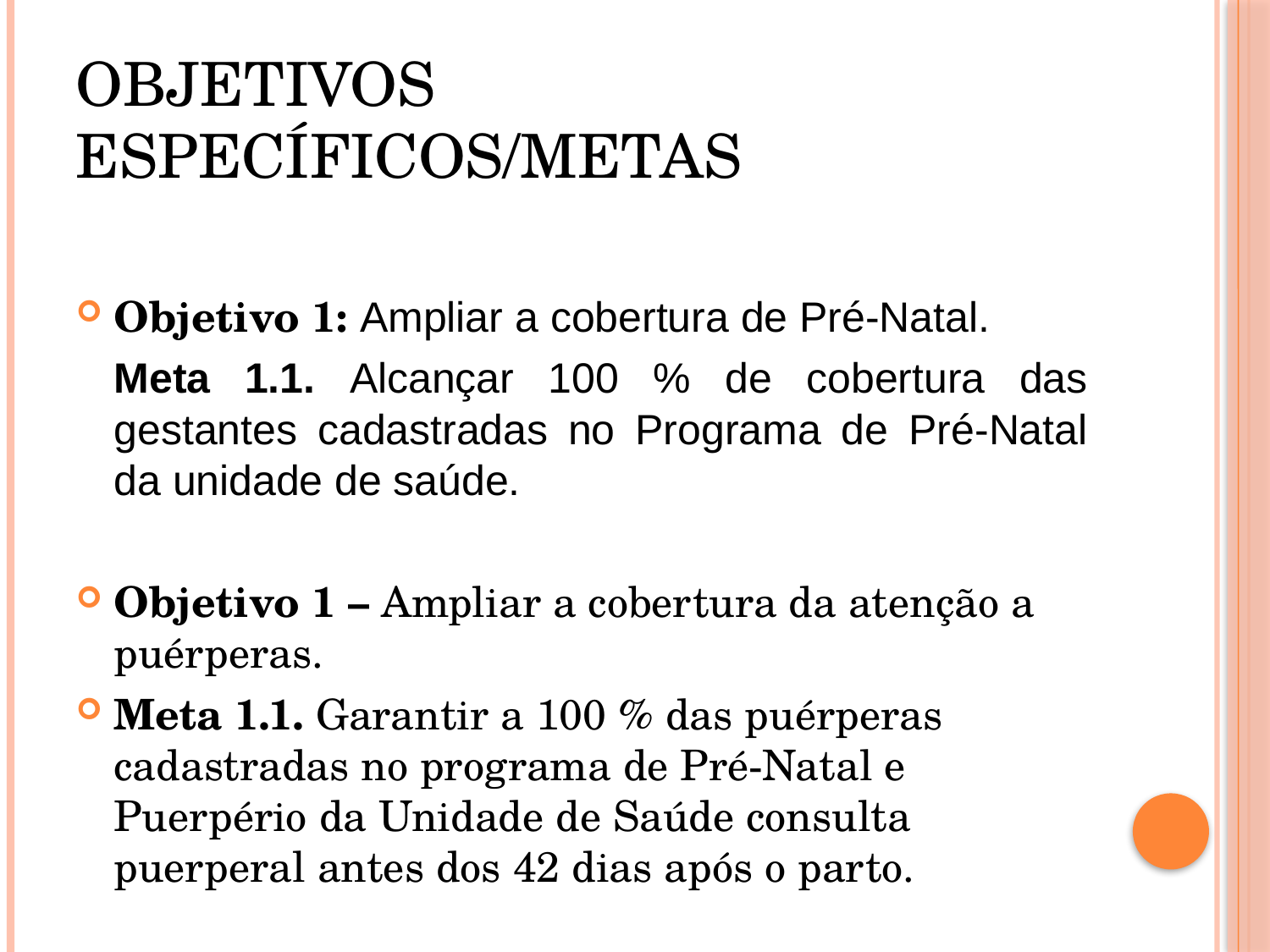

# OBJETIVOS ESPECÍFICOS/METAS

Objetivo 1: Ampliar a cobertura de Pré-Natal.
	Meta 1.1. Alcançar 100 % de cobertura das gestantes cadastradas no Programa de Pré-Natal da unidade de saúde.

Objetivo 1 – Ampliar a cobertura da atenção a puérperas.
Meta 1.1. Garantir a 100 % das puérperas cadastradas no programa de Pré-Natal e Puerpério da Unidade de Saúde consulta puerperal antes dos 42 dias após o parto.